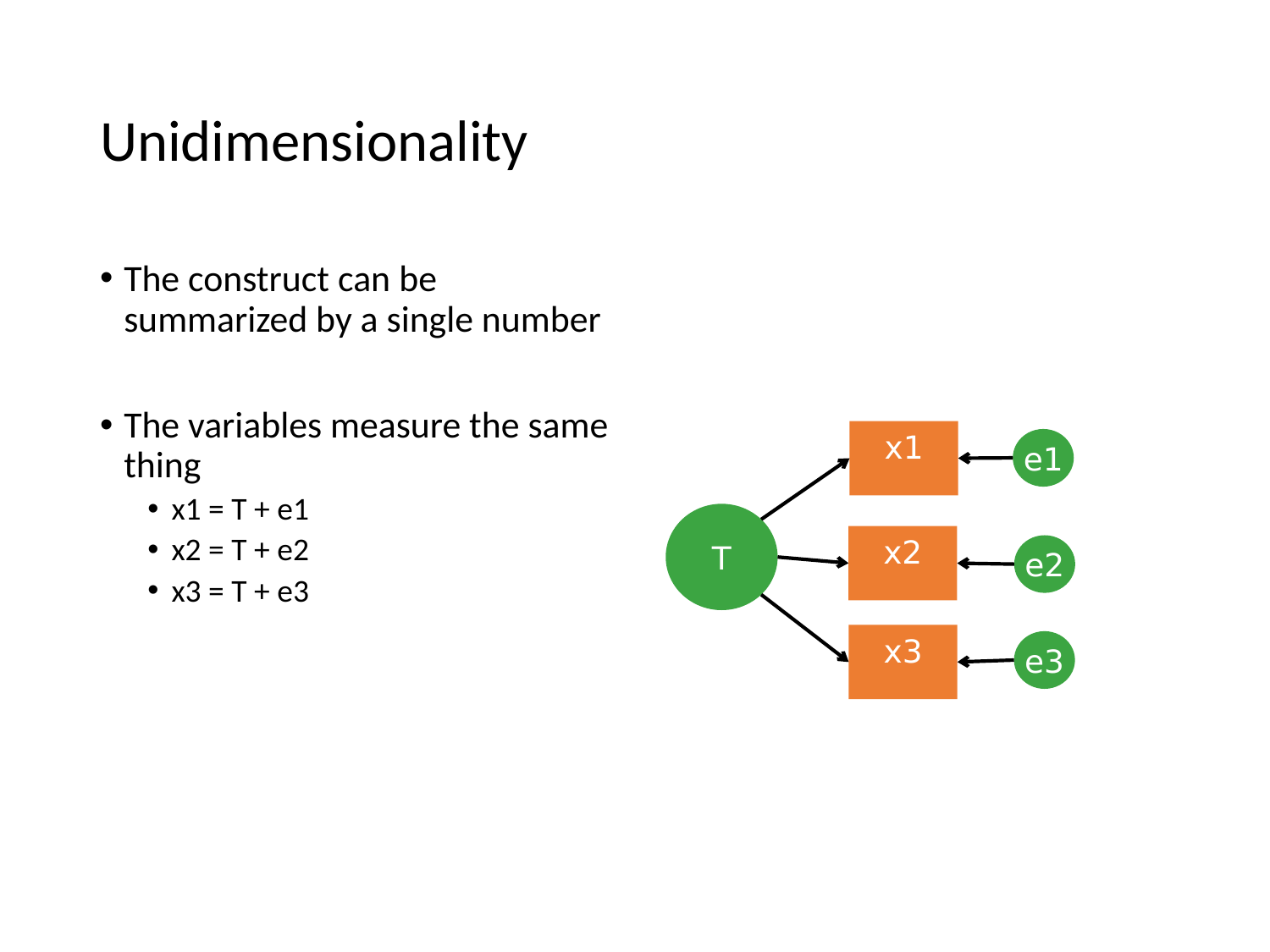

# Unidimensionality
The construct can be summarized by a single number

The variables measure the same thing
x1 = T + e1
x2 = T + e2
x3 = T + e3

x1
e1
T
x2
e2
x3
e3